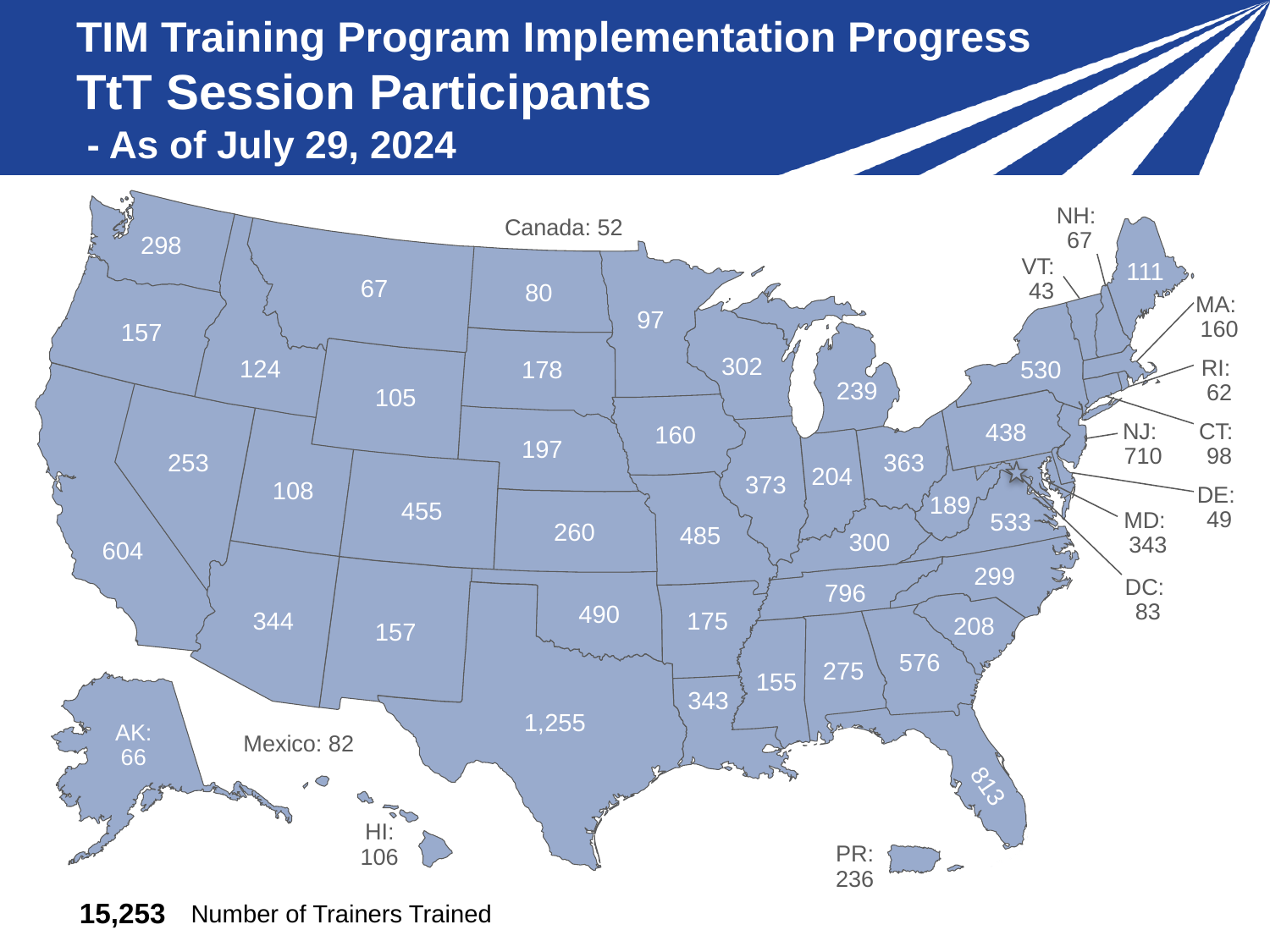

# TIM Training Program Implementation Progress TtT Session Participants - As of July 29, 2024

NH:
67
Canada: 52
298
VT:
43
111
67
80
MA:
160
97
157
302
RI:
62
124
530
178
239
105
NJ:
710
CT:
98
438
160
197
253
363

204
373
108
DE:
49
189
455
MD:
343
533
260
485
300
604
299
DC:
83
796
490
344
175
208
157
576
275
155
343
1,255
Mexico: 82
AK:
66
813
HI:
106

PR:
236

| 15,253 | Number of Trainers Trained |
| --- | --- |